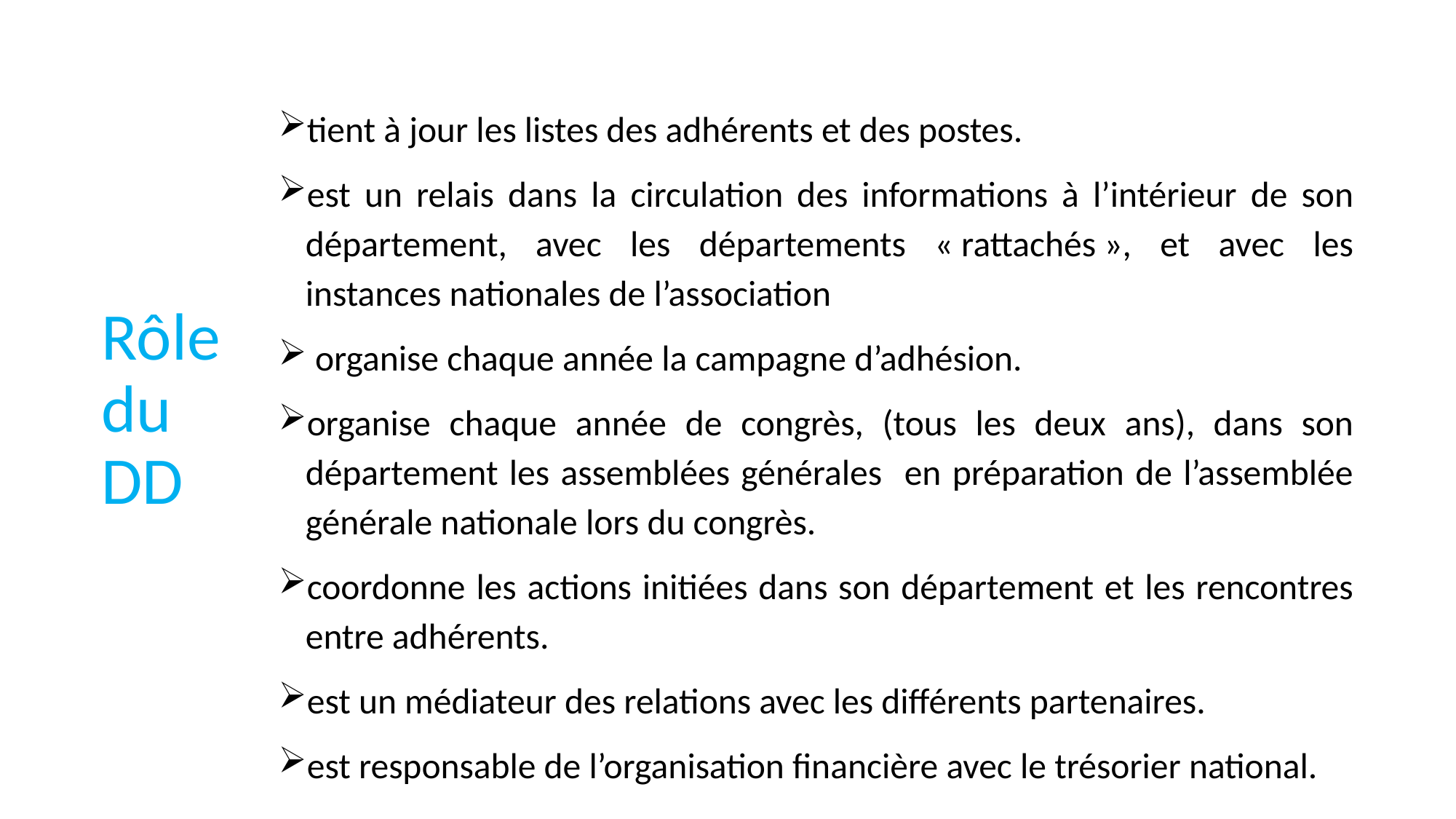

tient à jour les listes des adhérents et des postes.
est un relais dans la circulation des informations à l’intérieur de son département, avec les départements « rattachés », et avec les instances nationales de l’association
 organise chaque année la campagne d’adhésion.
organise chaque année de congrès, (tous les deux ans), dans son département les assemblées générales  en préparation de l’assemblée générale nationale lors du congrès.
coordonne les actions initiées dans son département et les rencontres entre adhérents.
est un médiateur des relations avec les différents partenaires.
est responsable de l’organisation financière avec le trésorier national.

# Rôle du DD